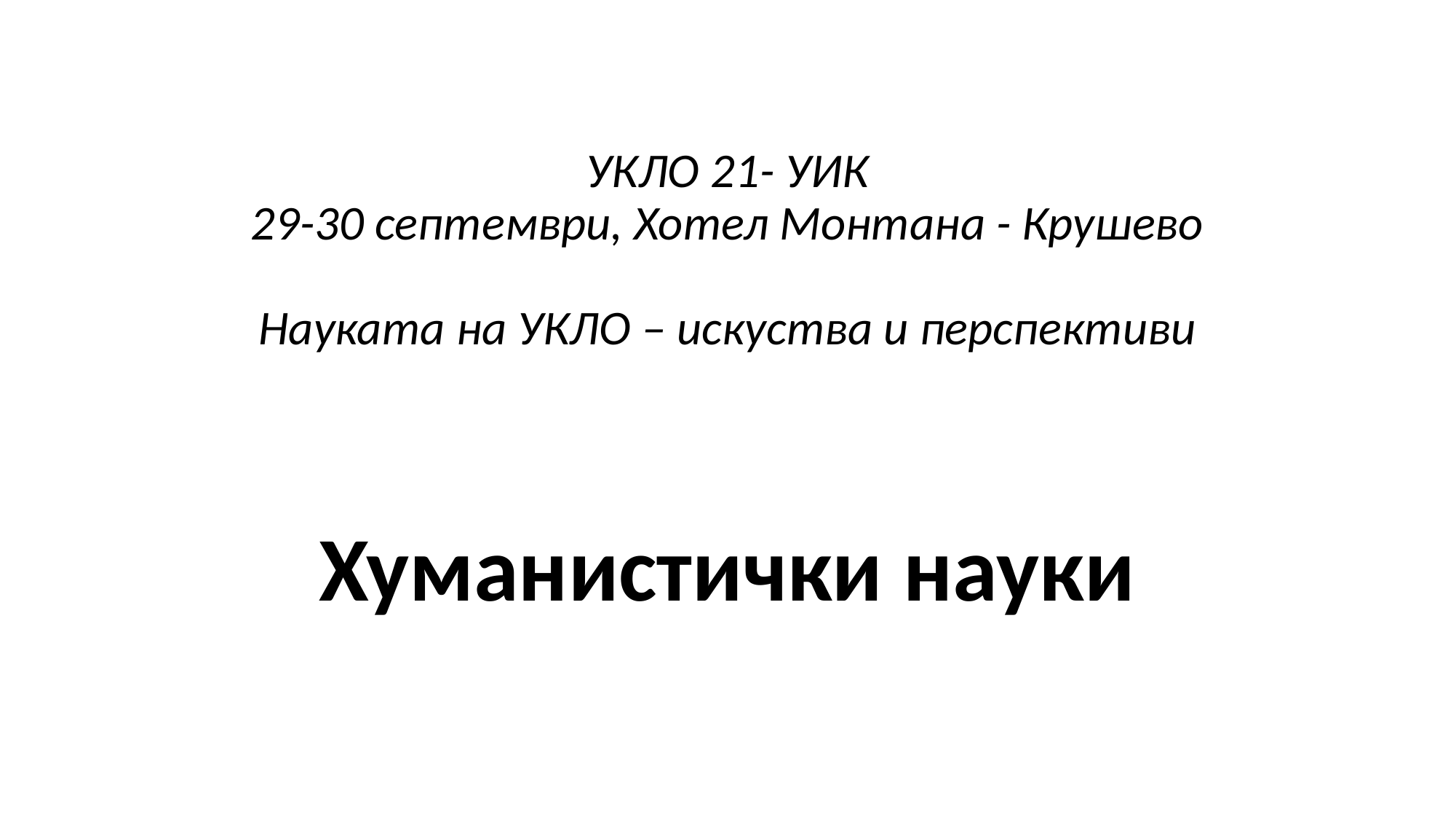

# УКЛО 21- УИК 29-30 септември, Хотел Монтана - Крушево   Науката на УКЛО – искуства и перспективи

Хуманистички науки